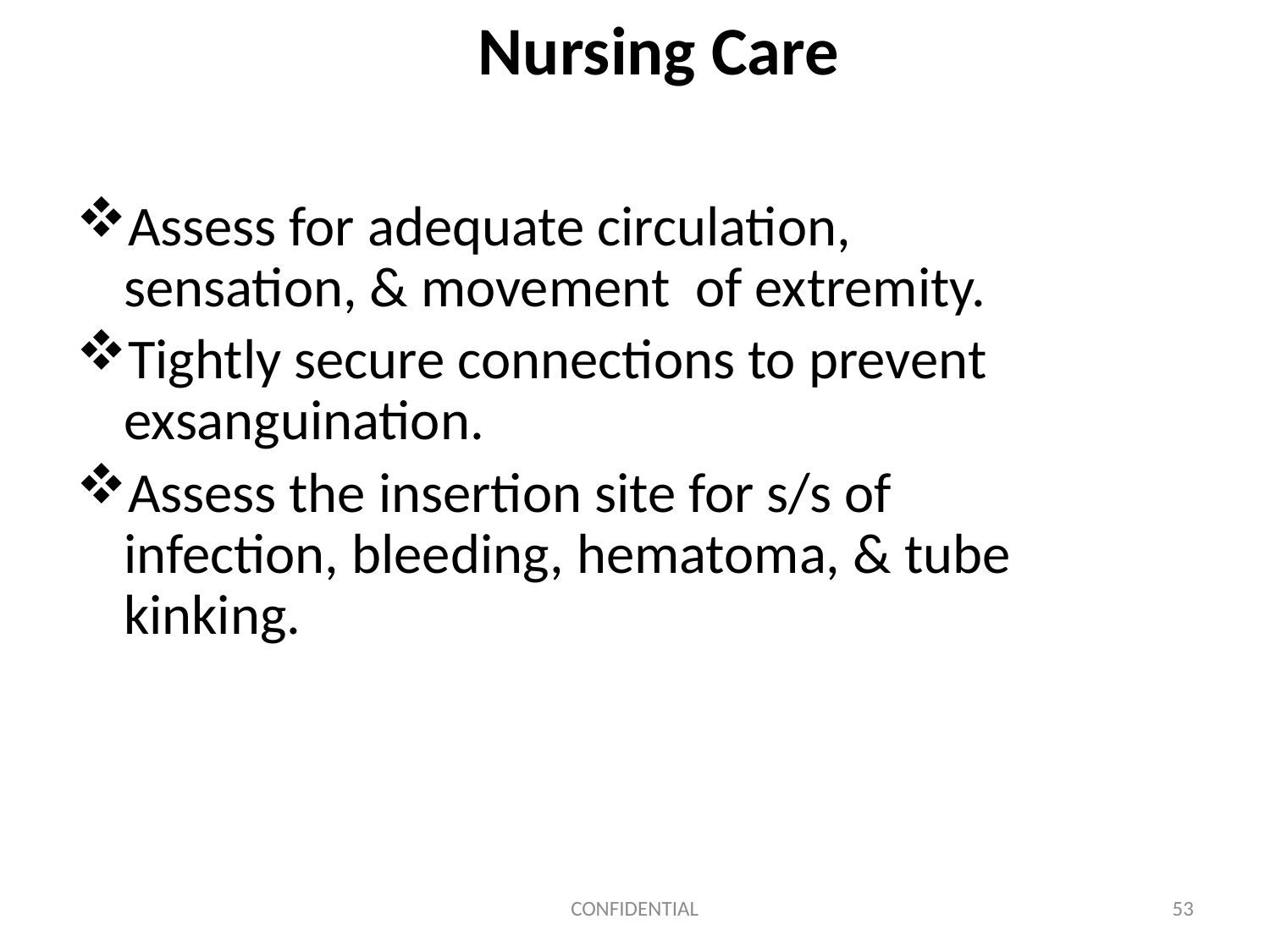

# Nursing Care
Assess for adequate circulation, sensation, & movement  of extremity.
Tightly secure connections to prevent exsanguination.
Assess the insertion site for s/s of infection, bleeding, hematoma, & tube kinking.

CONFIDENTIAL
53